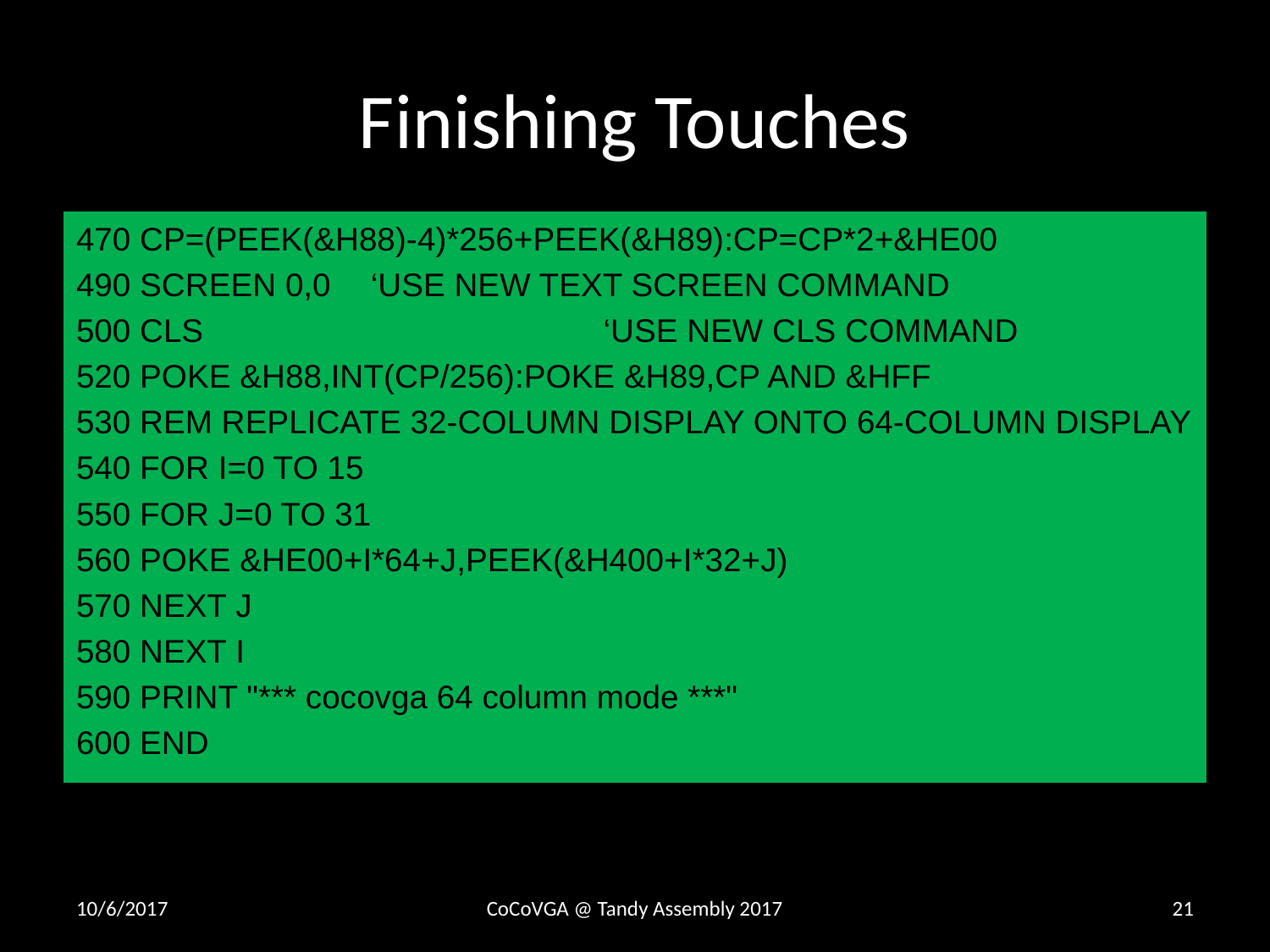

# Finishing Touches
470 CP=(PEEK(&H88)-4)*256+PEEK(&H89):CP=CP*2+&HE00
490 SCREEN 0,0			‘USE NEW TEXT SCREEN COMMAND
500 CLS                                            ‘USE NEW CLS COMMAND
520 POKE &H88,INT(CP/256):POKE &H89,CP AND &HFF
530 REM REPLICATE 32-COLUMN DISPLAY ONTO 64-COLUMN DISPLAY
540 FOR I=0 TO 15
550 FOR J=0 TO 31
560 POKE &HE00+I*64+J,PEEK(&H400+I*32+J)
570 NEXT J
580 NEXT I
590 PRINT "*** cocovga 64 column mode ***"
600 END
10/6/2017
CoCoVGA @ Tandy Assembly 2017
21